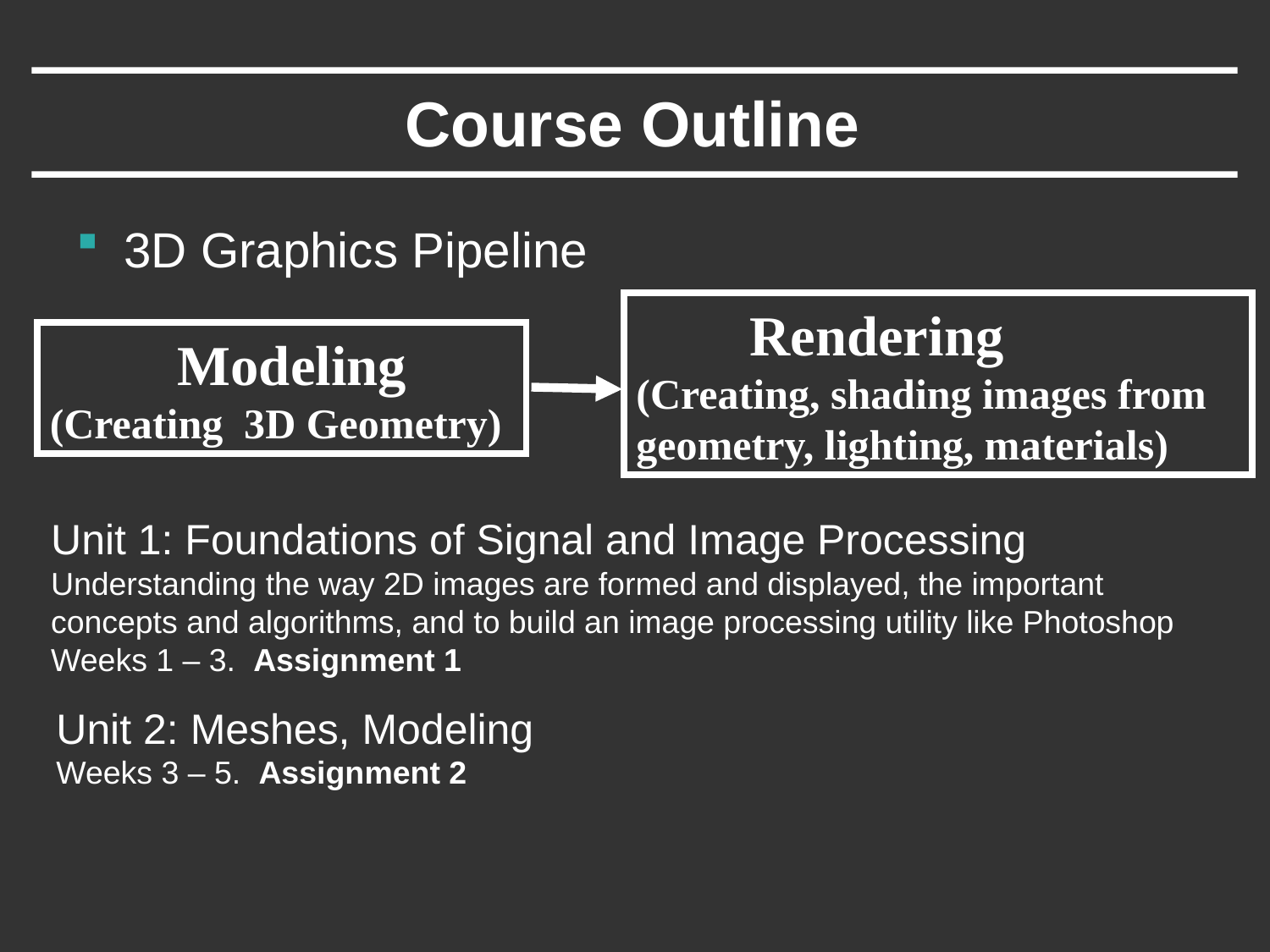

# Course Outline
3D Graphics Pipeline
        Rendering
(Creating, shading images from  geometry, lighting, materials)
         Modeling
(Creating  3D Geometry)

Unit 1: Foundations of Signal and Image Processing
Understanding the way 2D images are formed and displayed, the important concepts and algorithms, and to build an image processing utility like Photoshop
Weeks 1 – 3.  Assignment 1

Unit 2: Meshes, Modeling
Weeks 3 – 5.  Assignment 2